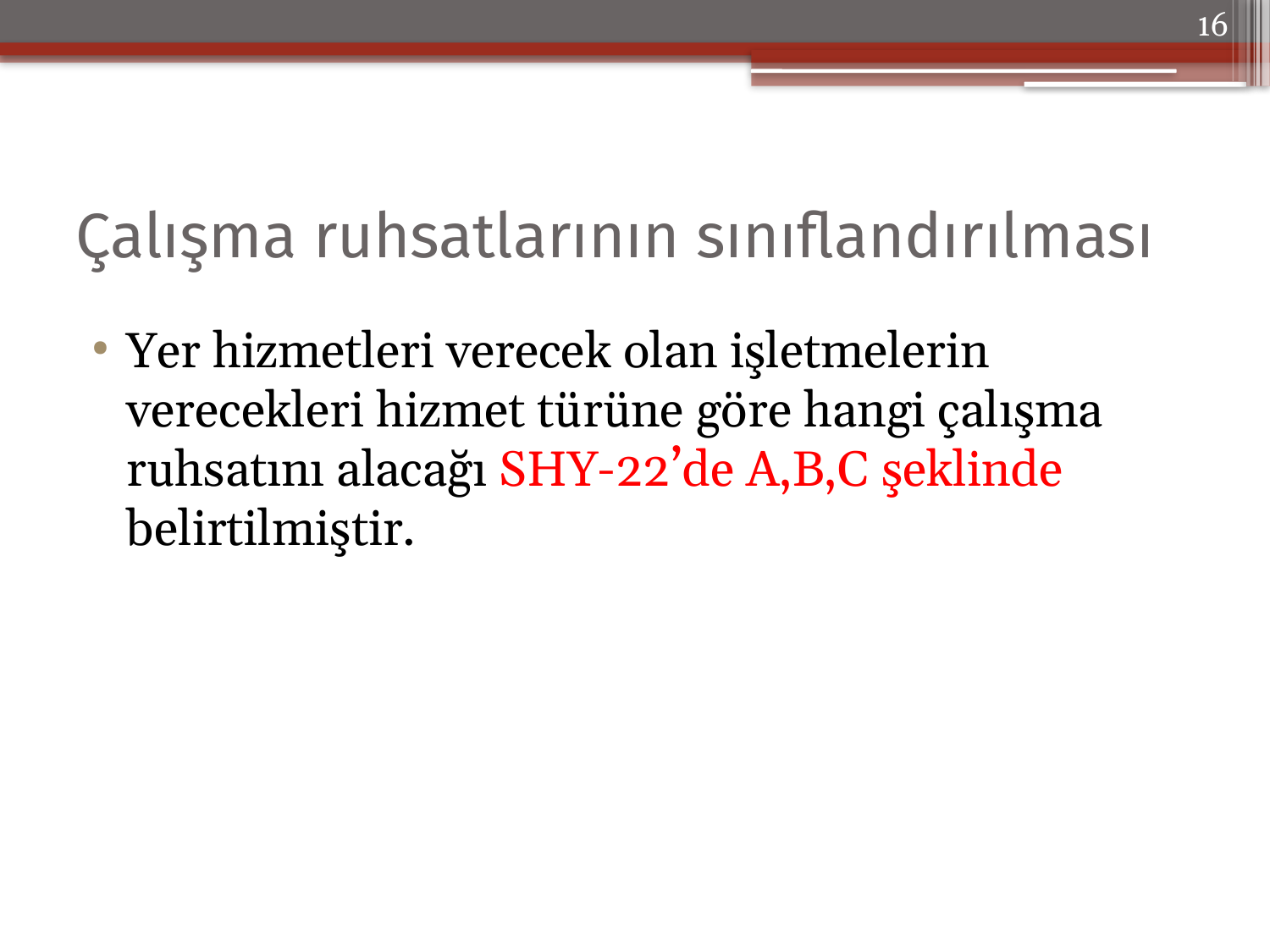

16
# Çalışma ruhsatlarının sınıflandırılması
Yer hizmetleri verecek olan işletmelerin verecekleri hizmet türüne göre hangi çalışma ruhsatını alacağı SHY-22’de A,B,C şeklinde belirtilmiştir.